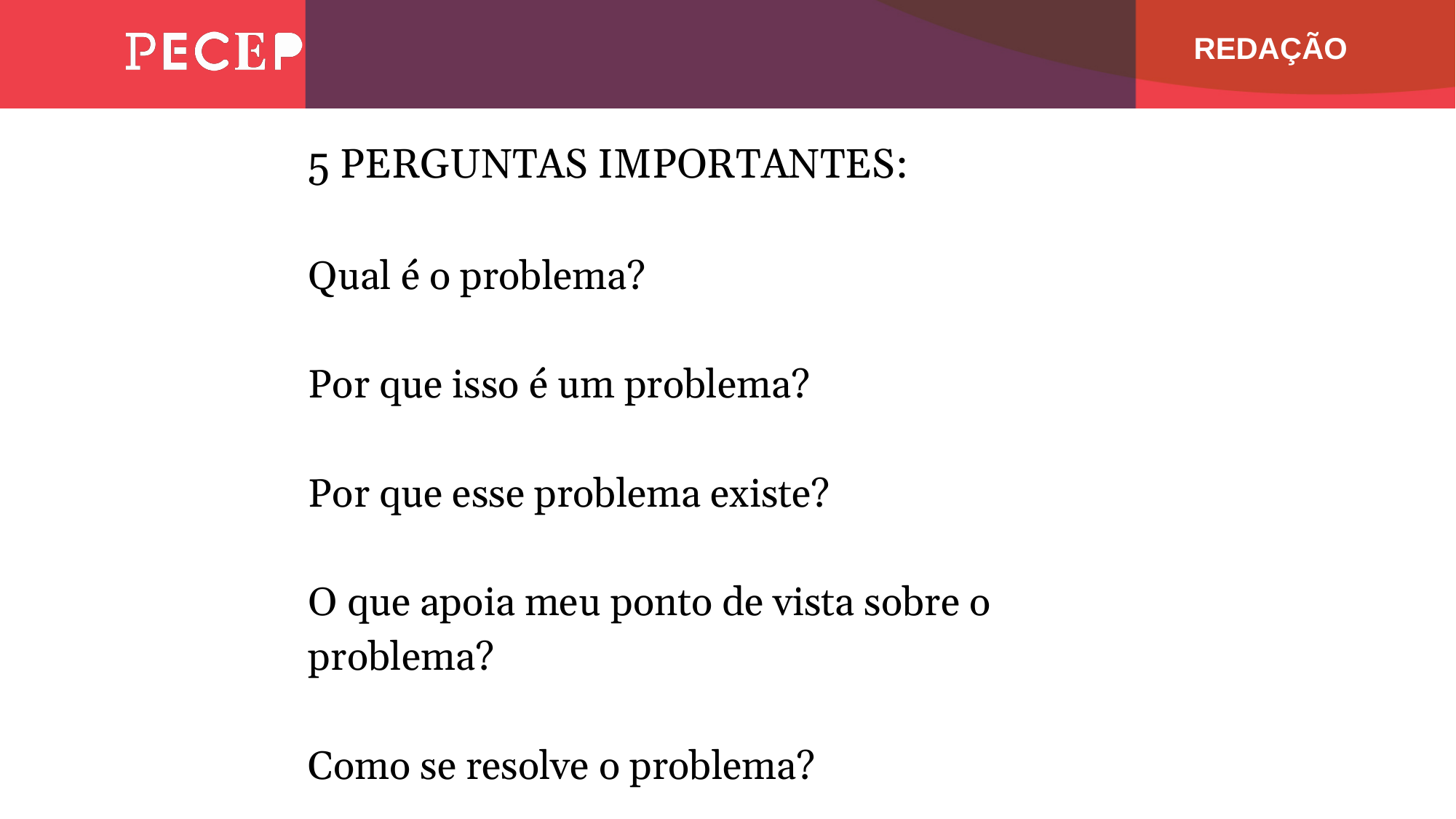

5 PERGUNTAS IMPORTANTES:

Qual é o problema?

Por que isso é um problema?

Por que esse problema existe?

O que apoia meu ponto de vista sobre o problema?

Como se resolve o problema?